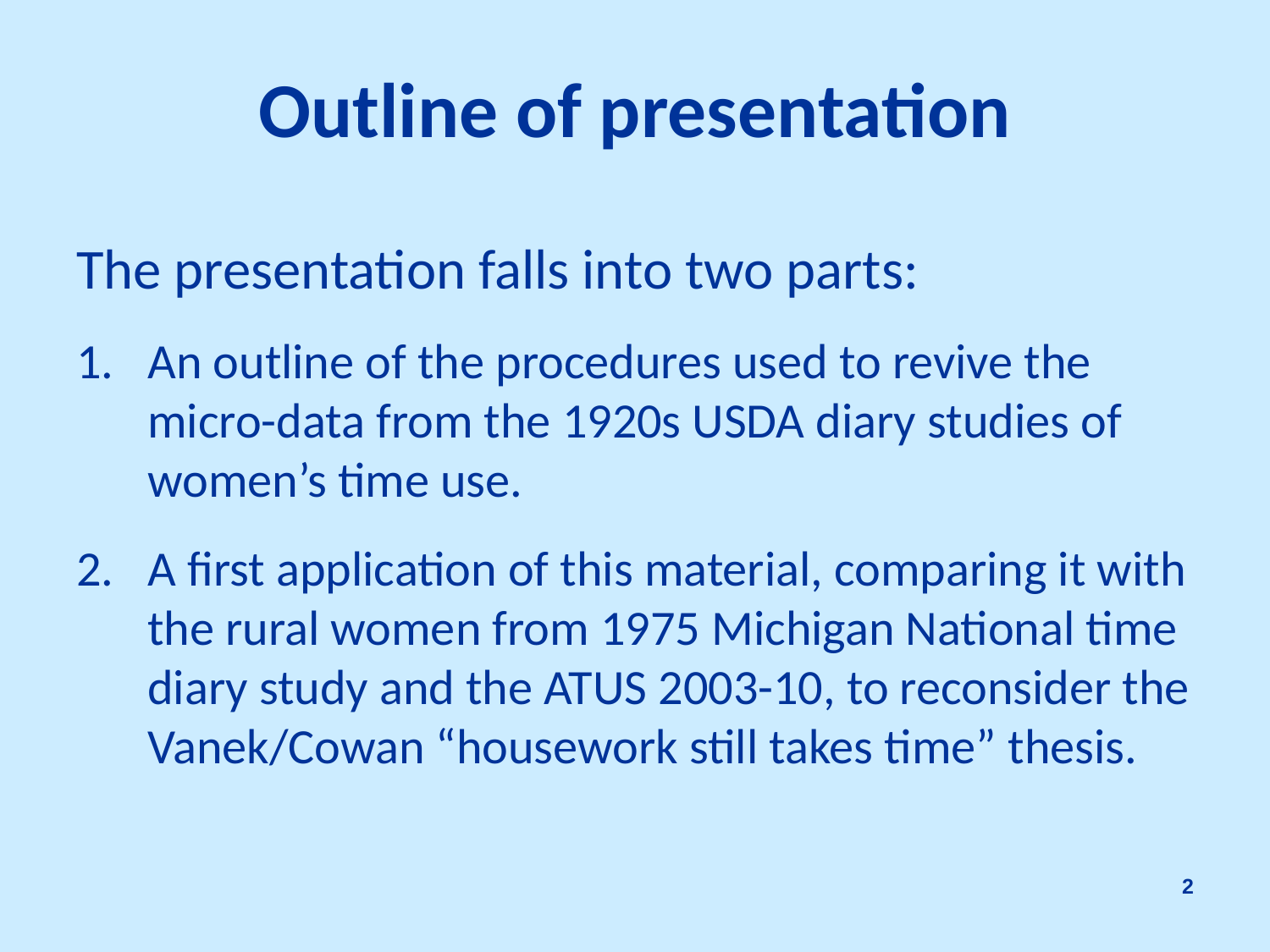

# Outline of presentation
The presentation falls into two parts:

An outline of the procedures used to revive the micro-data from the 1920s USDA diary studies of women’s time use.

A first application of this material, comparing it with the rural women from 1975 Michigan National time diary study and the ATUS 2003-10, to reconsider the Vanek/Cowan “housework still takes time” thesis.
2